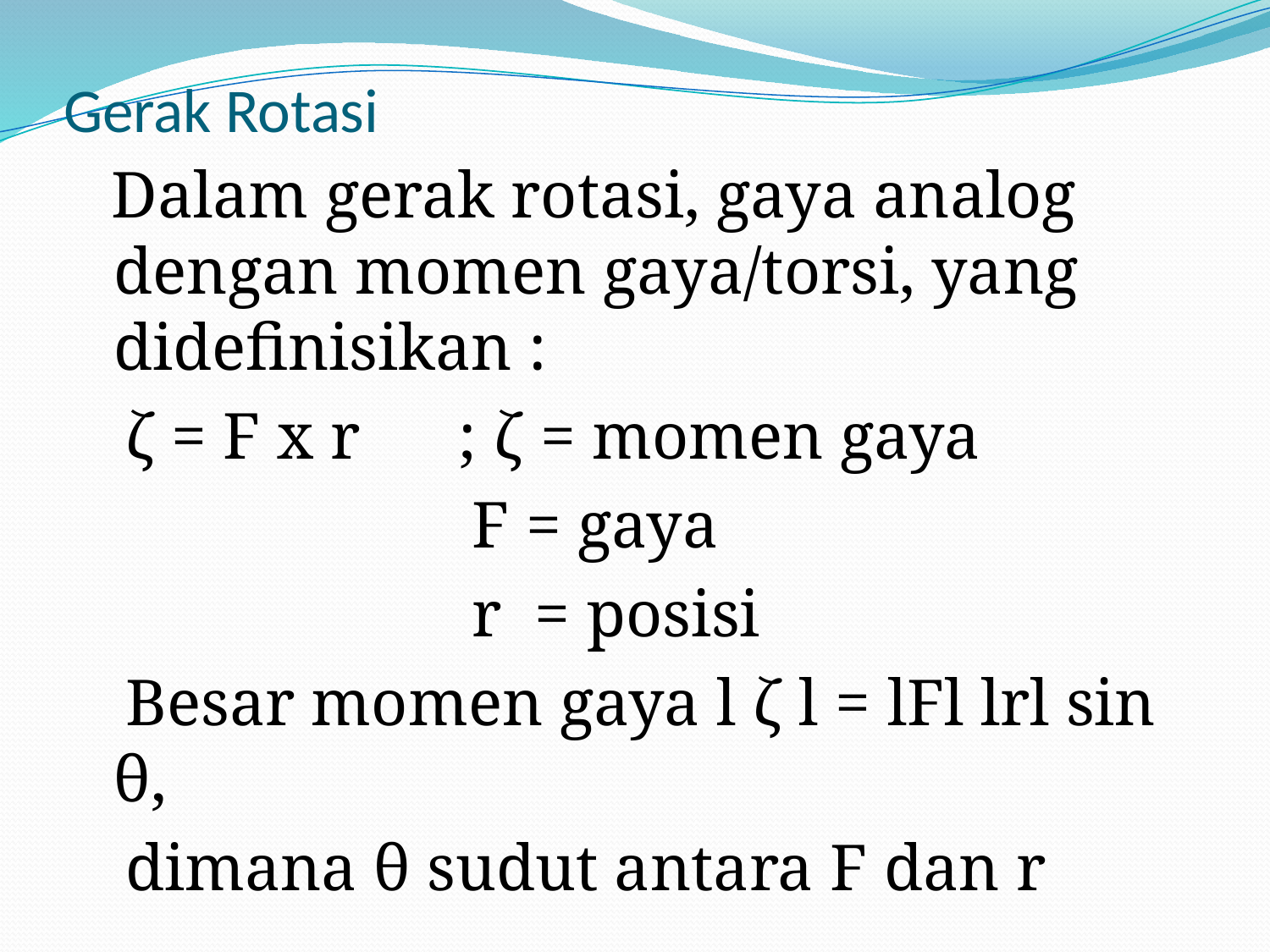

# Gerak Rotasi
   Dalam gerak rotasi, gaya analog dengan momen gaya/torsi, yang didefinisikan :
   ζ = F x r      ; ζ = momen gaya
                        F = gaya
                        r  = posisi
   Besar momen gaya l ζ l = lFl lrl sin θ,
   dimana θ sudut antara F dan r